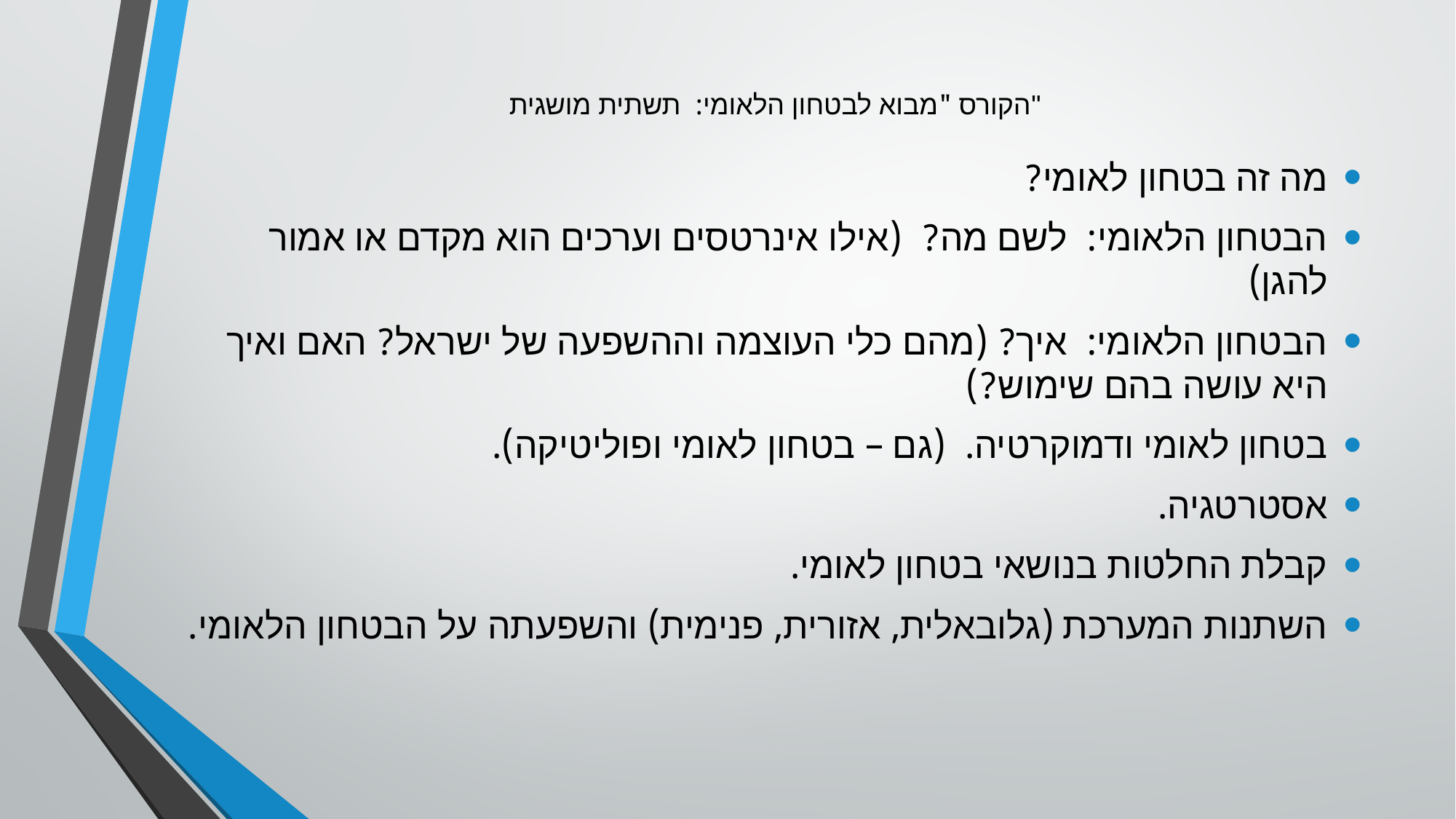

# הקורס "מבוא לבטחון הלאומי:  תשתית מושגית"
מה זה בטחון לאומי?
הבטחון הלאומי:  לשם מה?  (אילו אינרטסים וערכים הוא מקדם או אמור להגן)
הבטחון הלאומי:  איך? (מהם כלי העוצמה וההשפעה של ישראל? האם ואיך היא עושה בהם שימוש?)
בטחון לאומי ודמוקרטיה.  (גם – בטחון לאומי ופוליטיקה).
אסטרטגיה.
קבלת החלטות בנושאי בטחון לאומי.
השתנות המערכת (גלובאלית, אזורית, פנימית) והשפעתה על הבטחון הלאומי.